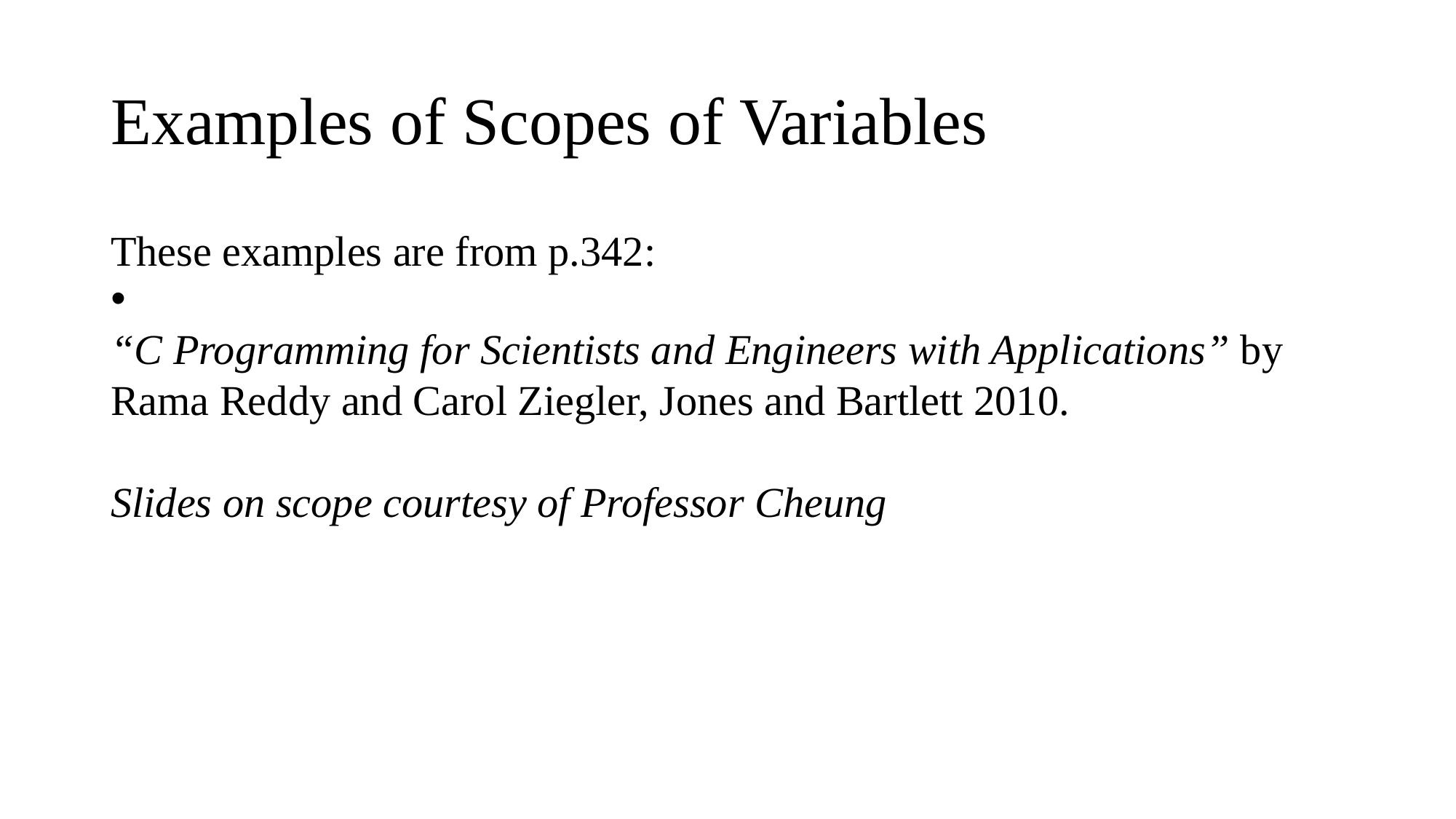

Examples of Scopes of Variables
These examples are from p.342:

“C Programming for Scientists and Engineers with Applications” by Rama Reddy and Carol Ziegler, Jones and Bartlett 2010.

Slides on scope courtesy of Professor Cheung